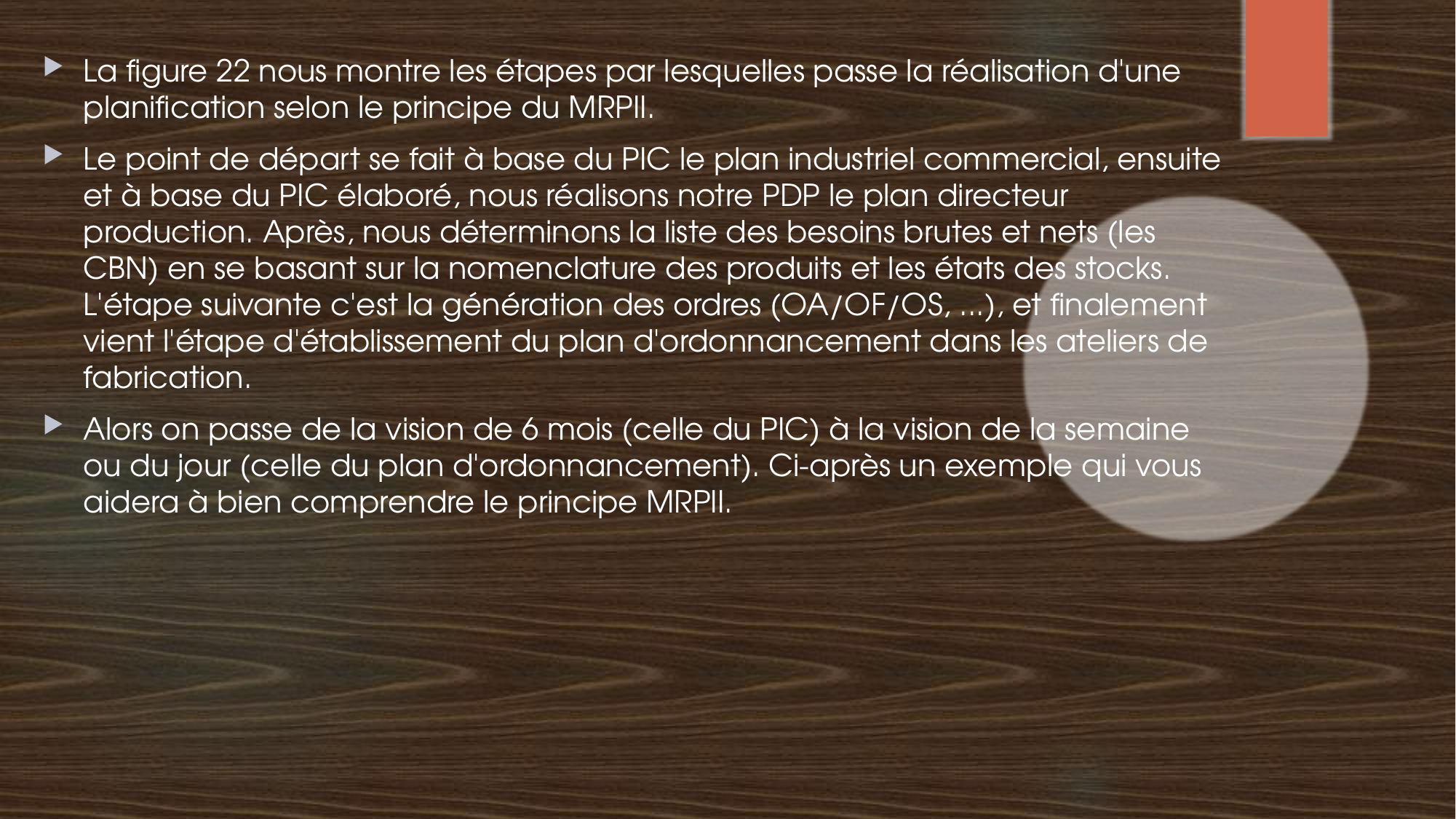

La figure 22 nous montre les étapes par lesquelles passe la réalisation d'une planification selon le principe du MRPII.
Le point de départ se fait à base du PIC le plan industriel commercial, ensuite et à base du PIC élaboré, nous réalisons notre PDP le plan directeur production. Après, nous déterminons la liste des besoins brutes et nets (les CBN) en se basant sur la nomenclature des produits et les états des stocks. L'étape suivante c'est la génération des ordres (OA/OF/OS, ...), et finalement vient l'étape d'établissement du plan d'ordonnancement dans les ateliers de fabrication.
Alors on passe de la vision de 6 mois (celle du PIC) à la vision de la semaine ou du jour (celle du plan d'ordonnancement). Ci-après un exemple qui vous aidera à bien comprendre le principe MRPII.